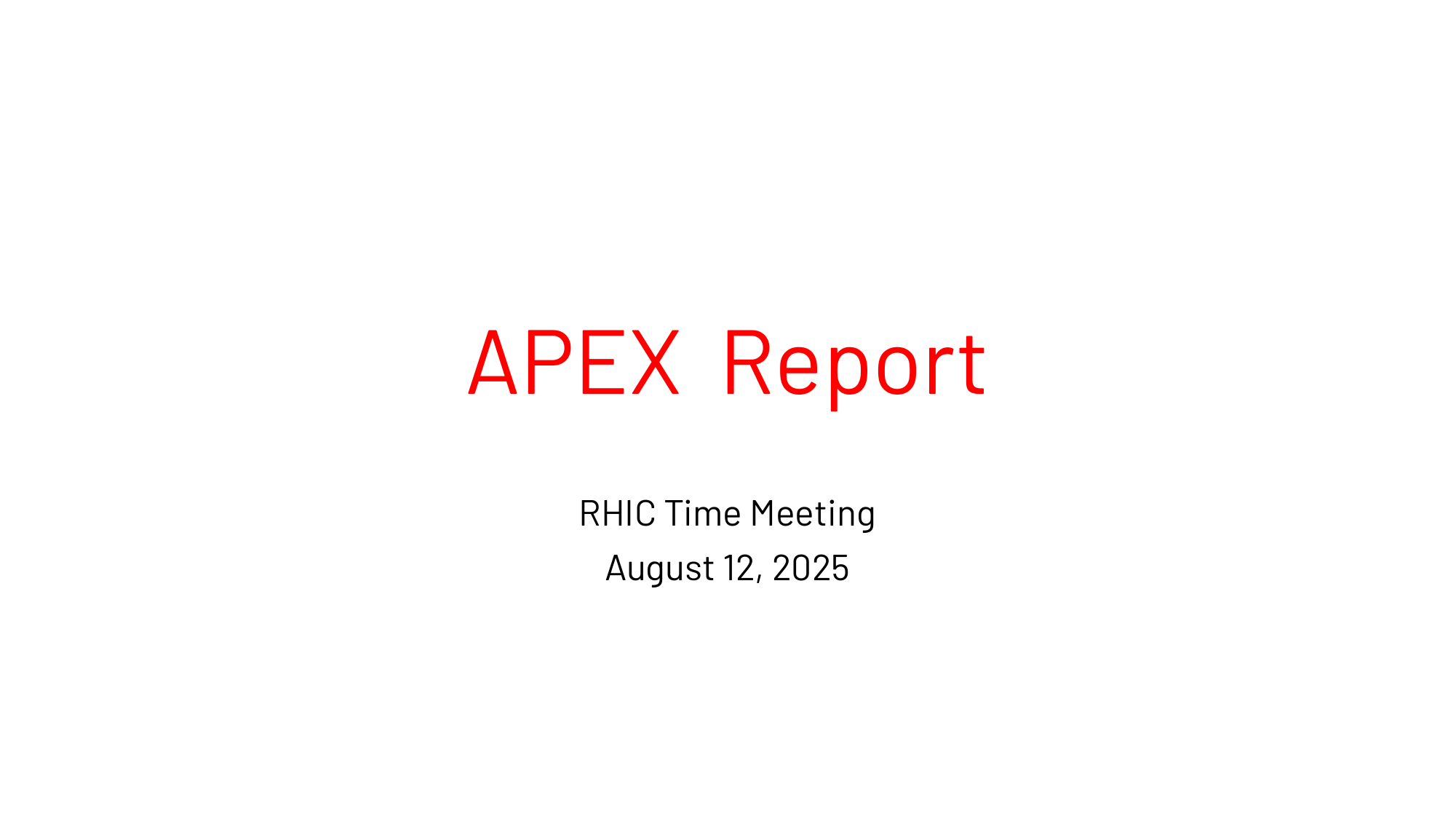

# APEX  Report

RHIC Time Meeting
August 12, 2025